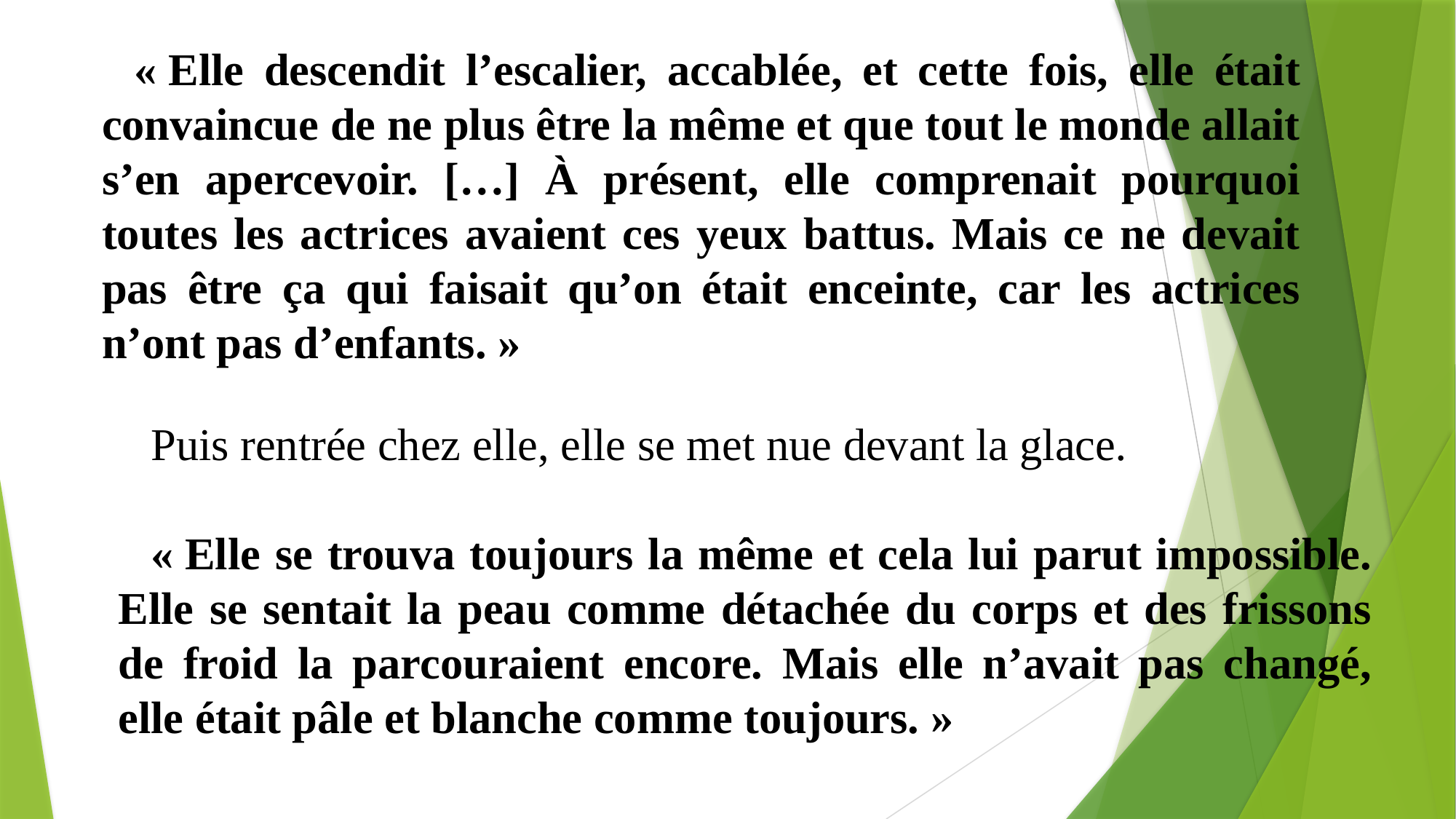

« Elle descendit l’escalier, accablée, et cette fois, elle était convaincue de ne plus être la même et que tout le monde allait s’en apercevoir. […] À présent, elle comprenait pourquoi toutes les actrices avaient ces yeux battus. Mais ce ne devait pas être ça qui faisait qu’on était enceinte, car les actrices n’ont pas d’enfants. »
Puis rentrée chez elle, elle se met nue devant la glace.

« Elle se trouva toujours la même et cela lui parut impossible. Elle se sentait la peau comme détachée du corps et des frissons de froid la parcouraient encore. Mais elle n’avait pas changé, elle était pâle et blanche comme toujours. »